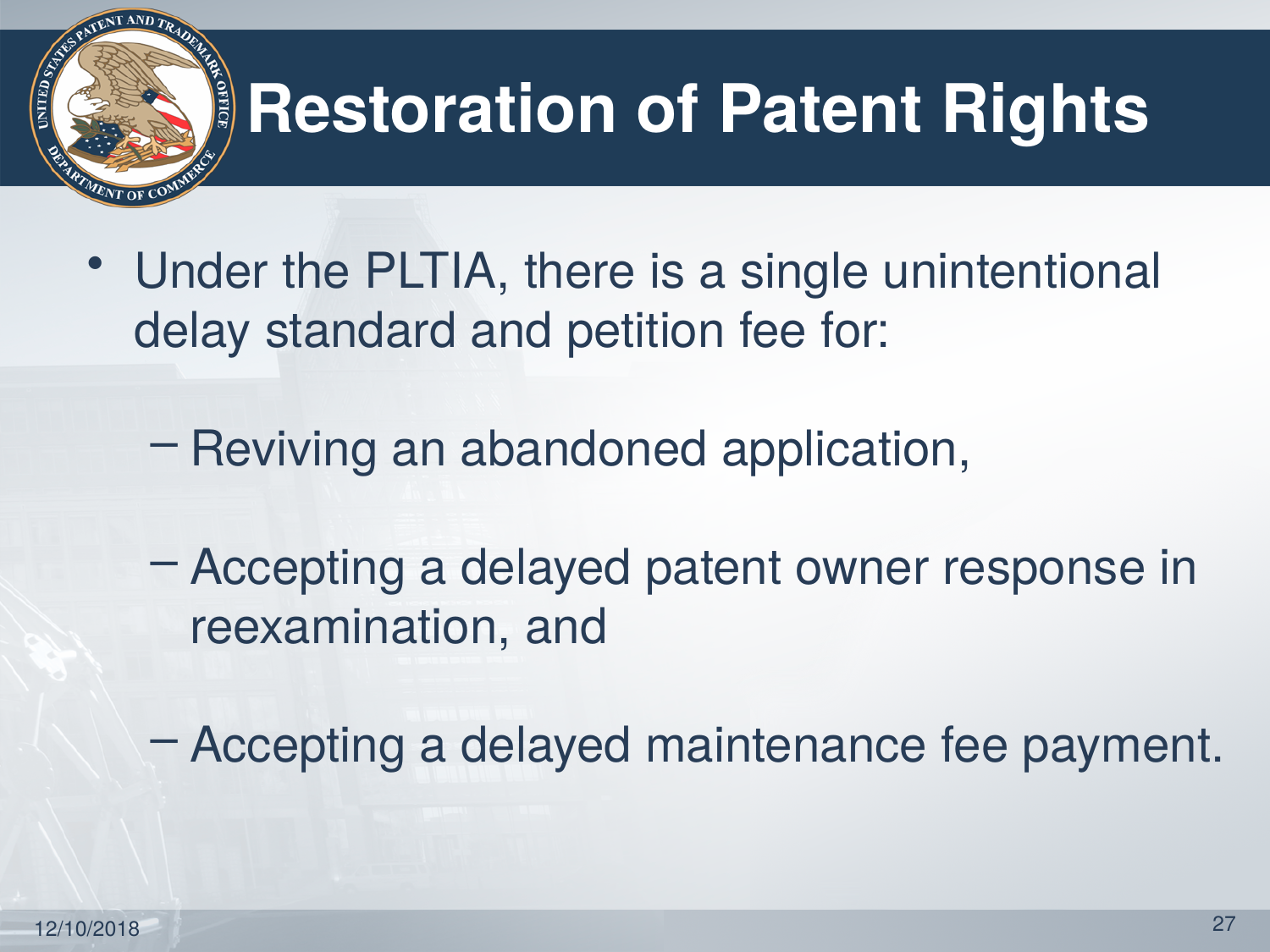

# Restoration of Patent Rights
Under the PLTIA, there is a single unintentional delay standard and petition fee for:

Reviving an abandoned application,

Accepting a delayed patent owner response in reexamination, and

Accepting a delayed maintenance fee payment.
12/10/2018
27